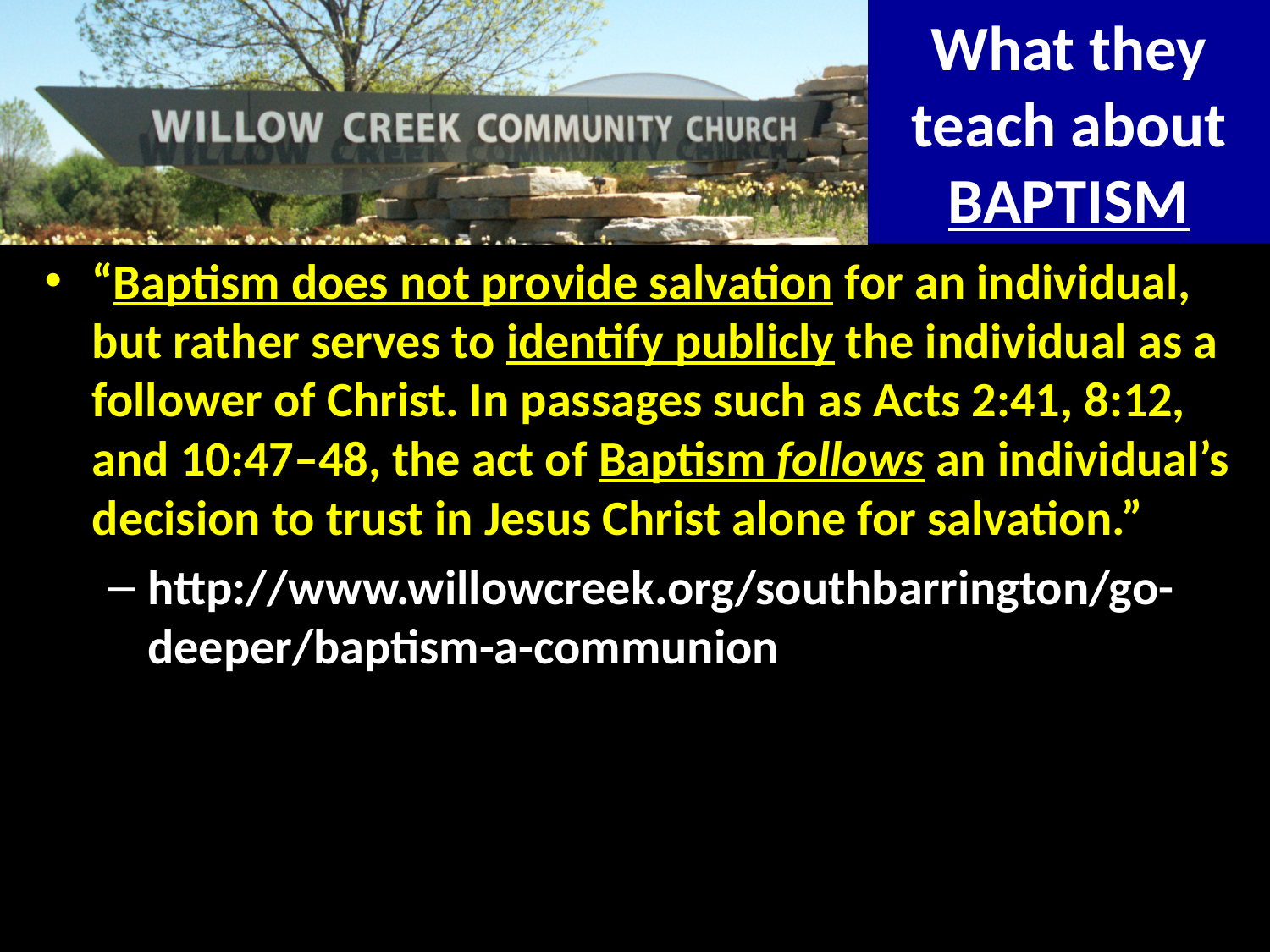

# What they teach about BAPTISM
“Baptism does not provide salvation for an individual, but rather serves to identify publicly the individual as a follower of Christ. In passages such as Acts 2:41, 8:12, and 10:47–48, the act of Baptism follows an individual’s decision to trust in Jesus Christ alone for salvation.”
http://www.willowcreek.org/southbarrington/go-deeper/baptism-a-communion